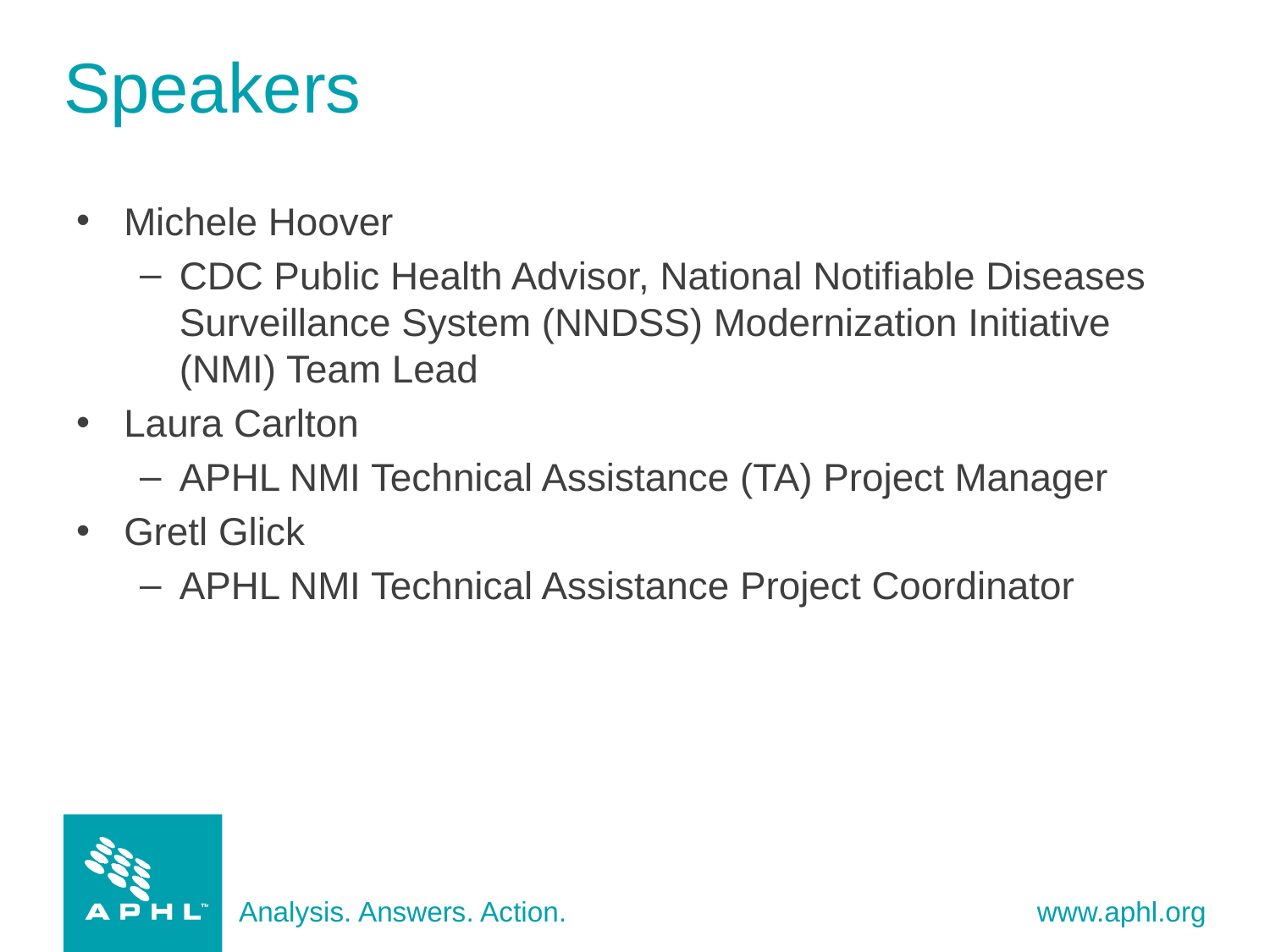

# Speakers
Michele Hoover
CDC Public Health Advisor, National Notifiable Diseases Surveillance System (NNDSS) Modernization Initiative (NMI) Team Lead
Laura Carlton
APHL NMI Technical Assistance (TA) Project Manager
Gretl Glick
APHL NMI Technical Assistance Project Coordinator